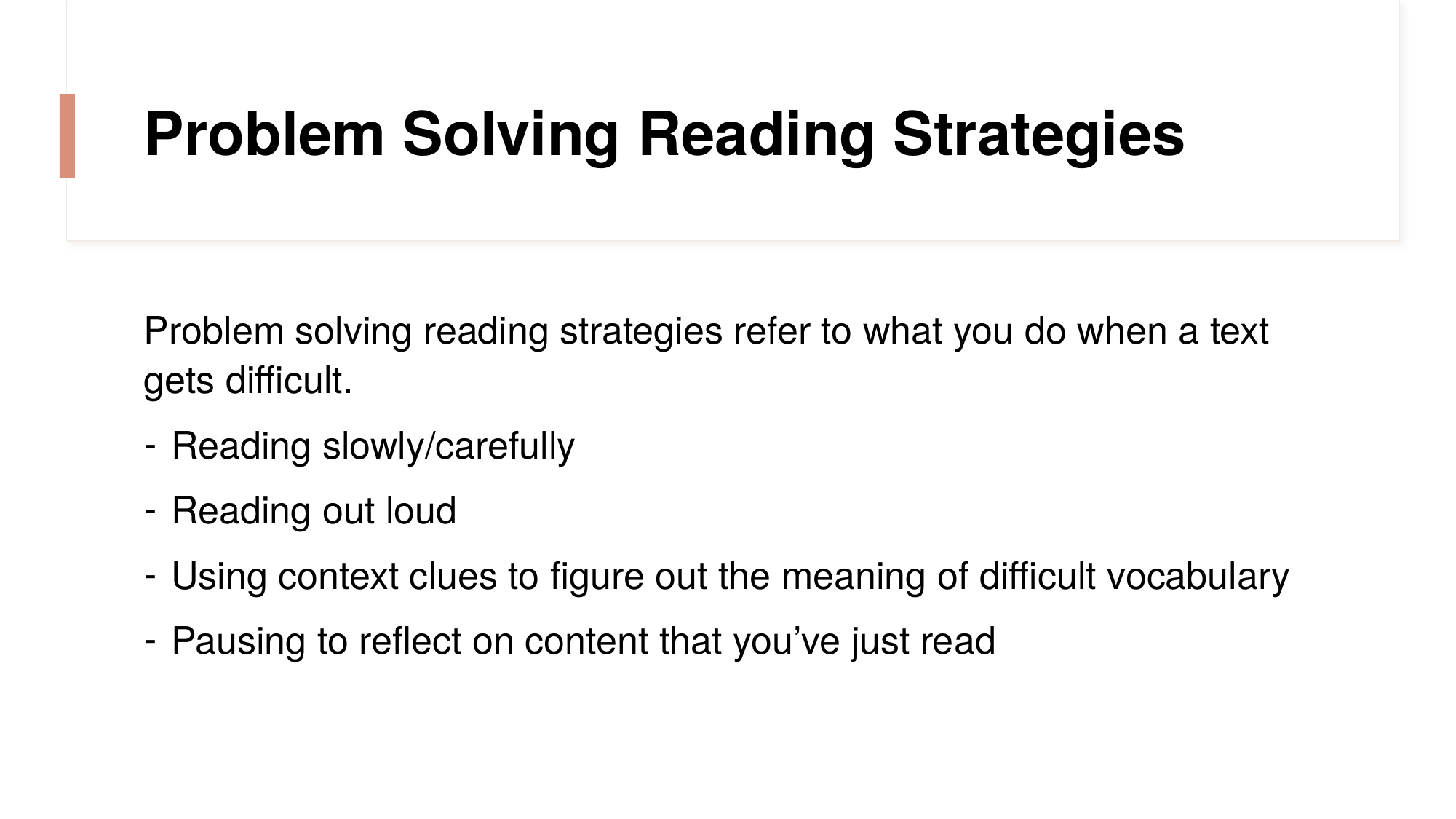

# Problem Solving Reading Strategies
Problem solving reading strategies refer to what you do when a text gets difficult.
Reading slowly/carefully
Reading out loud
Using context clues to figure out the meaning of difficult vocabulary
Pausing to reflect on content that you’ve just read